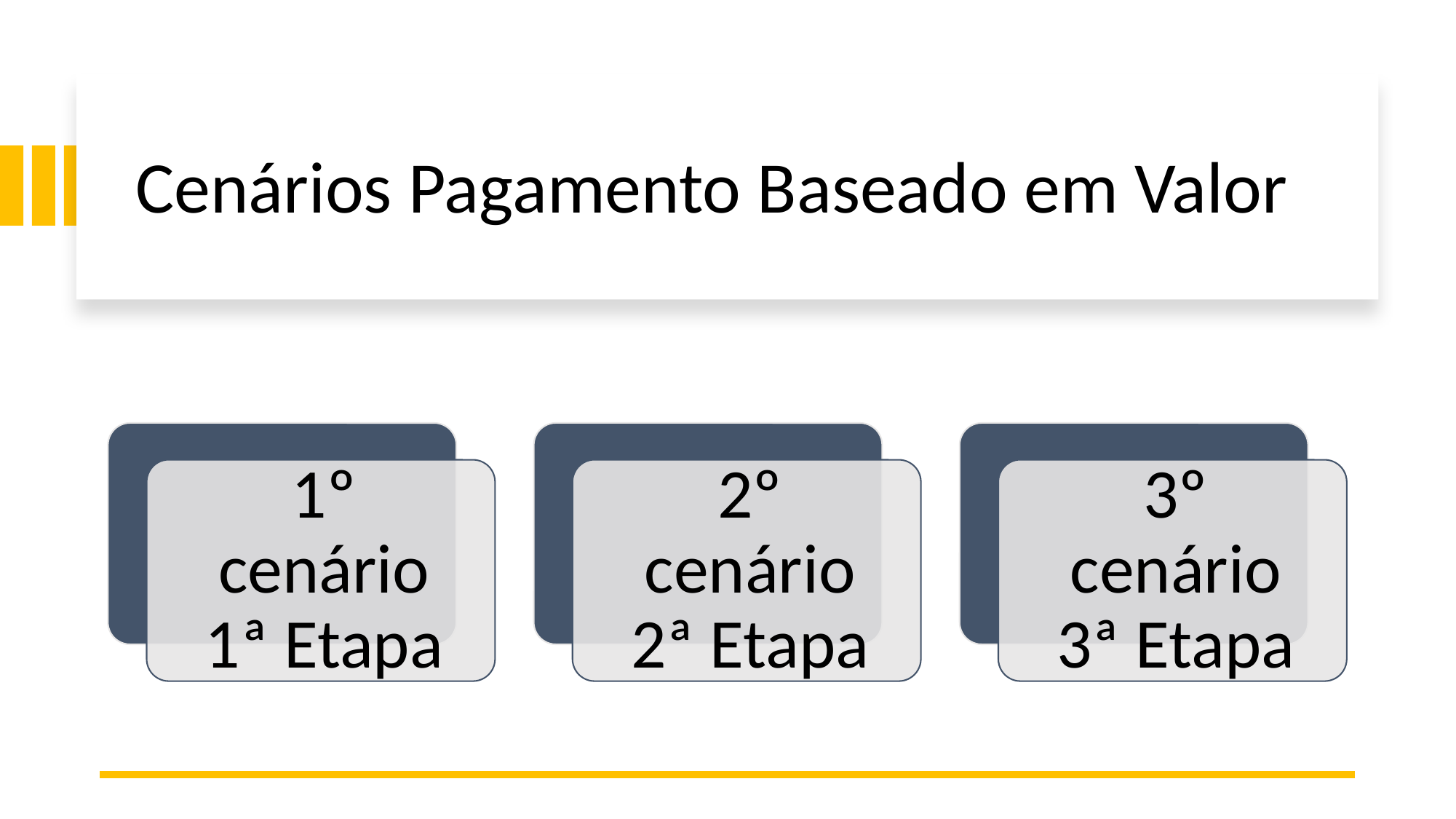

# Cenários Pagamento Baseado em Valor

1º cenário 1ª Etapa
2º cenário 2ª Etapa
3º cenário 3ª Etapa